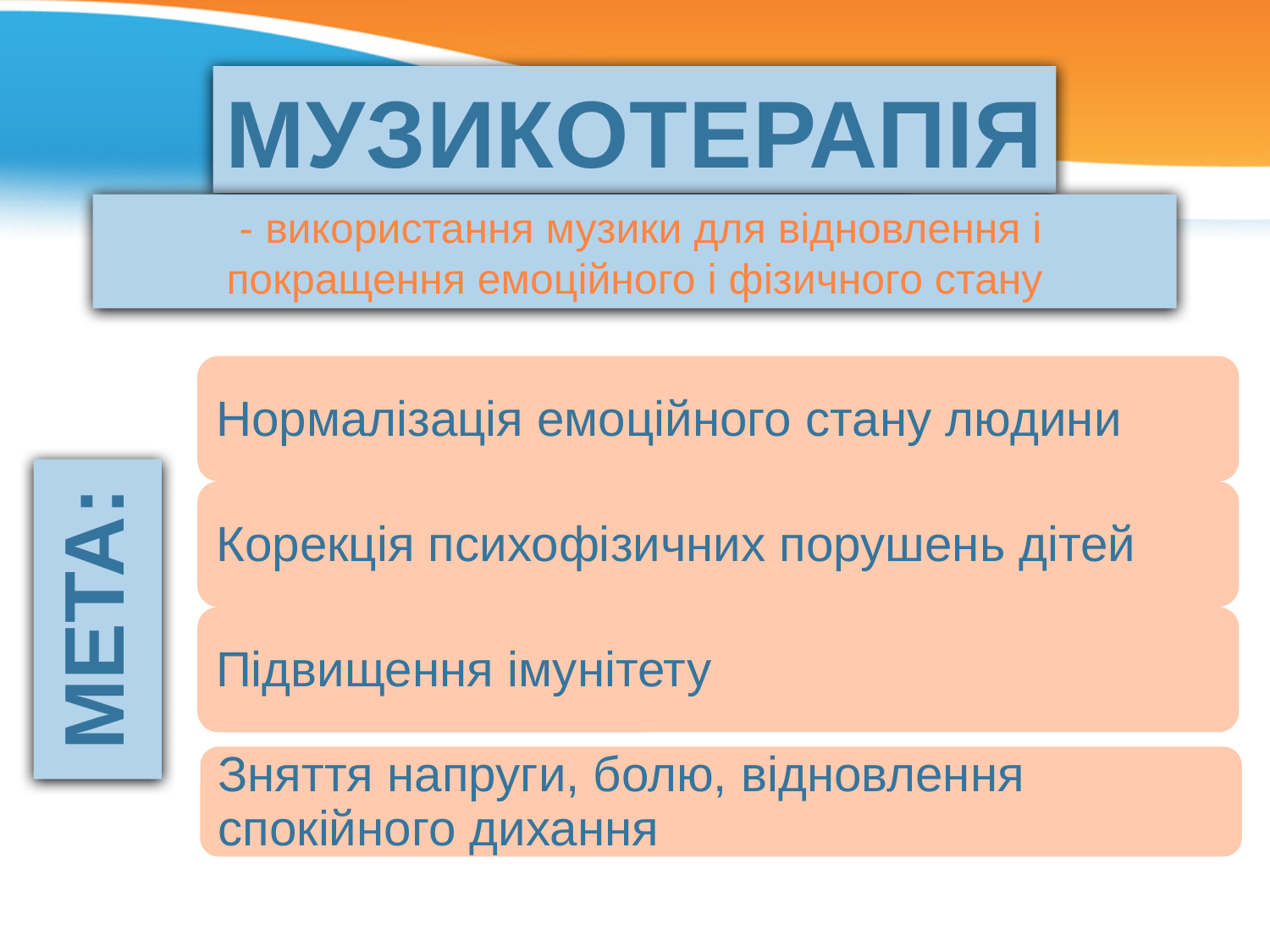

МУЗИКОТЕРАПІЯ
 - використання музики для відновлення і покращення емоційного і фізичного стану
Нормалізація емоційного стану людини
Корекція психофізичних порушень дітей
Підвищення імунітету
МЕТА:
Зняття напруги, болю, відновлення спокійного дихання